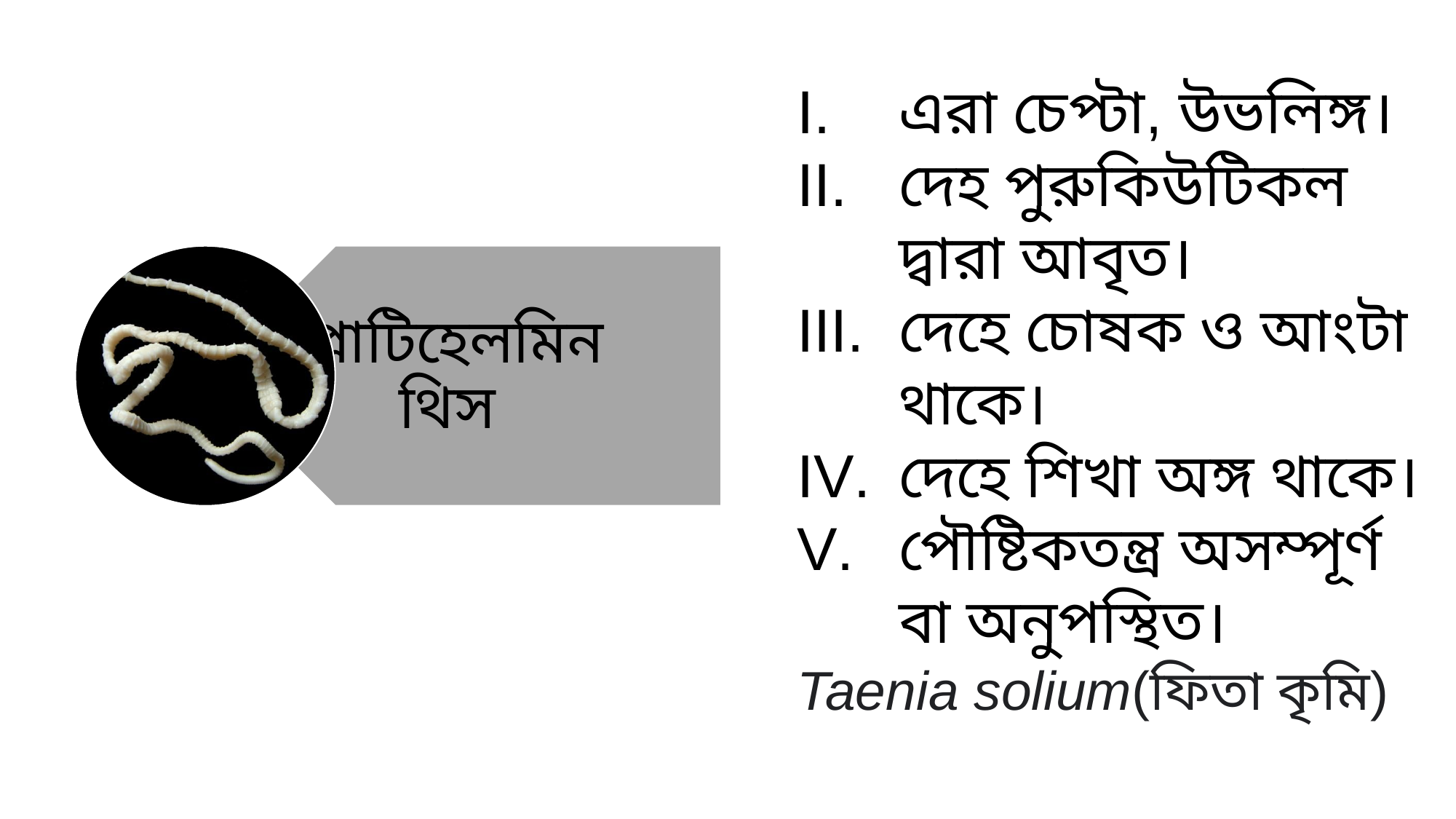

প্লাটিহেলমিনথিস
এরা চেপ্টা, উভলিঙ্গ।
দেহ পুরুকিউটিকল দ্বারা আবৃত।
দেহে চোষক ও আংটা থাকে।
দেহে শিখা অঙ্গ থাকে।
পৌষ্টিকতন্ত্র অসম্পূর্ণ বা অনুপস্থিত।
Taenia solium(ফিতা কৃমি)